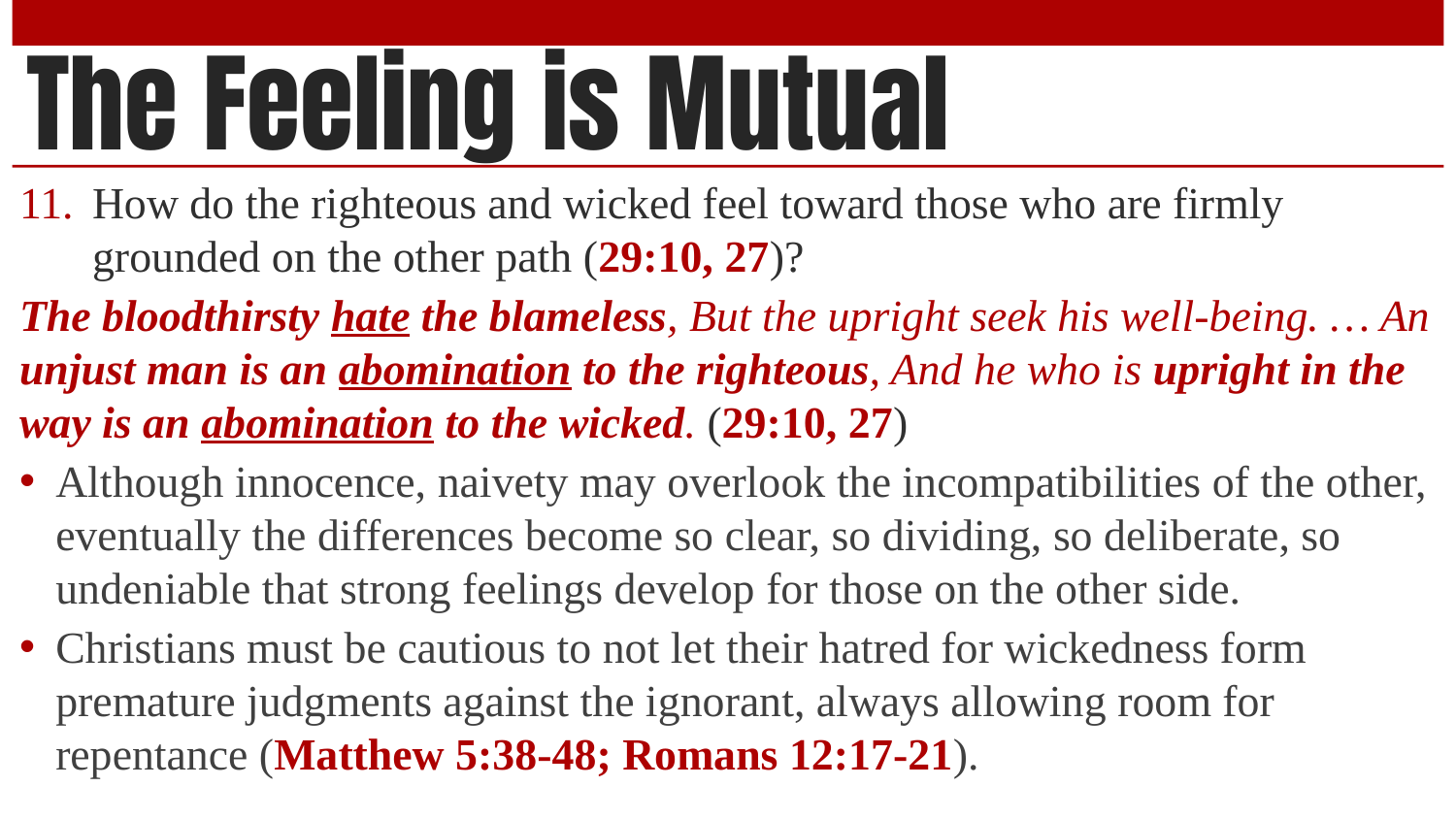

# The Feeling is Mutual
How do the righteous and wicked feel toward those who are firmly grounded on the other path (29:10, 27)?
The bloodthirsty hate the blameless, But the upright seek his well-being. … An unjust man is an abomination to the righteous, And he who is upright in the way is an abomination to the wicked. (29:10, 27)
Although innocence, naivety may overlook the incompatibilities of the other, eventually the differences become so clear, so dividing, so deliberate, so undeniable that strong feelings develop for those on the other side.
Christians must be cautious to not let their hatred for wickedness form premature judgments against the ignorant, always allowing room for repentance (Matthew 5:38-48; Romans 12:17-21).